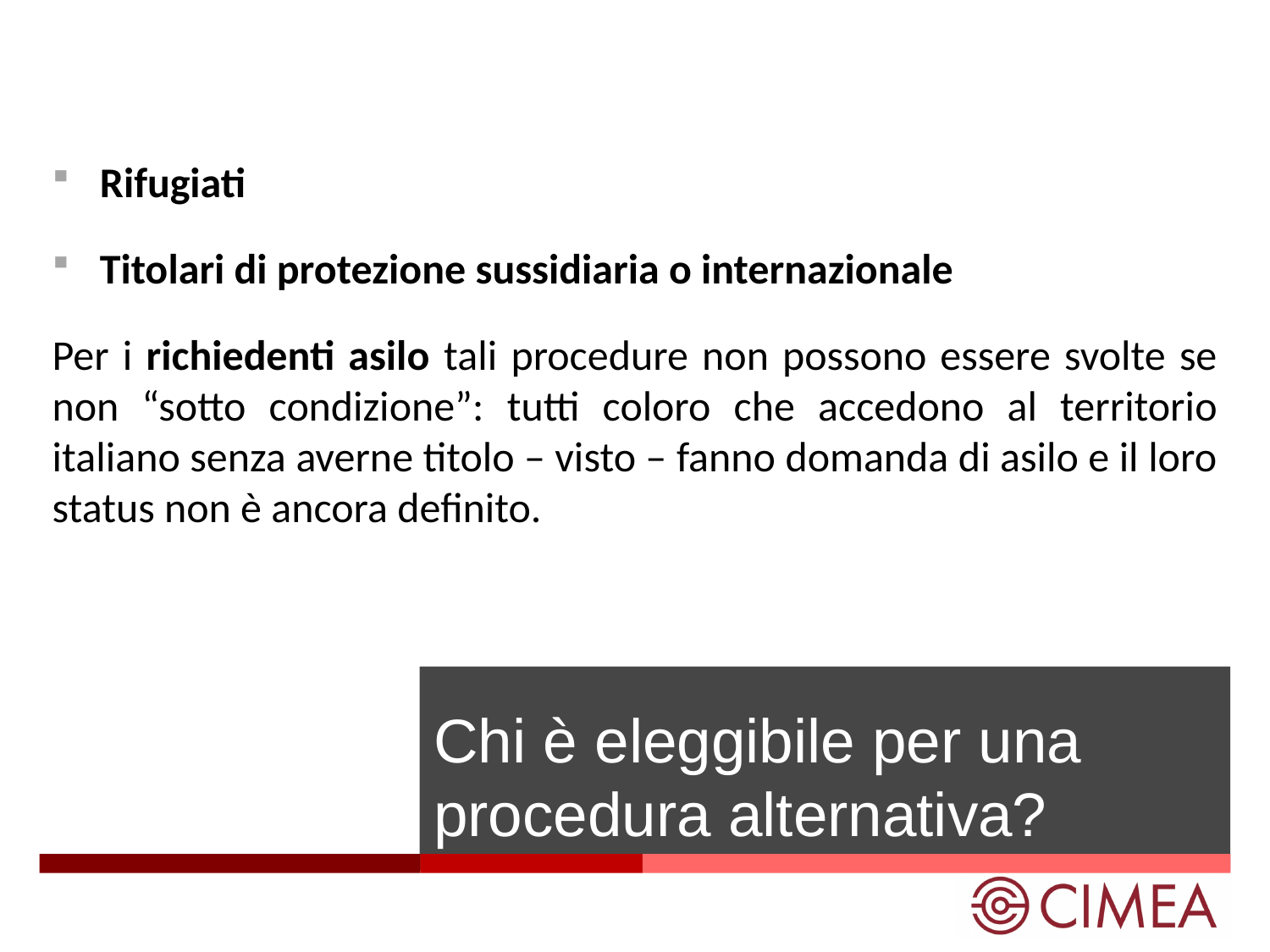

Rifugiati
Titolari di protezione sussidiaria o internazionale
Per i richiedenti asilo tali procedure non possono essere svolte se non “sotto condizione”: tutti coloro che accedono al territorio italiano senza averne titolo – visto – fanno domanda di asilo e il loro status non è ancora definito.
# Chi è eleggibile per una procedura alternativa?